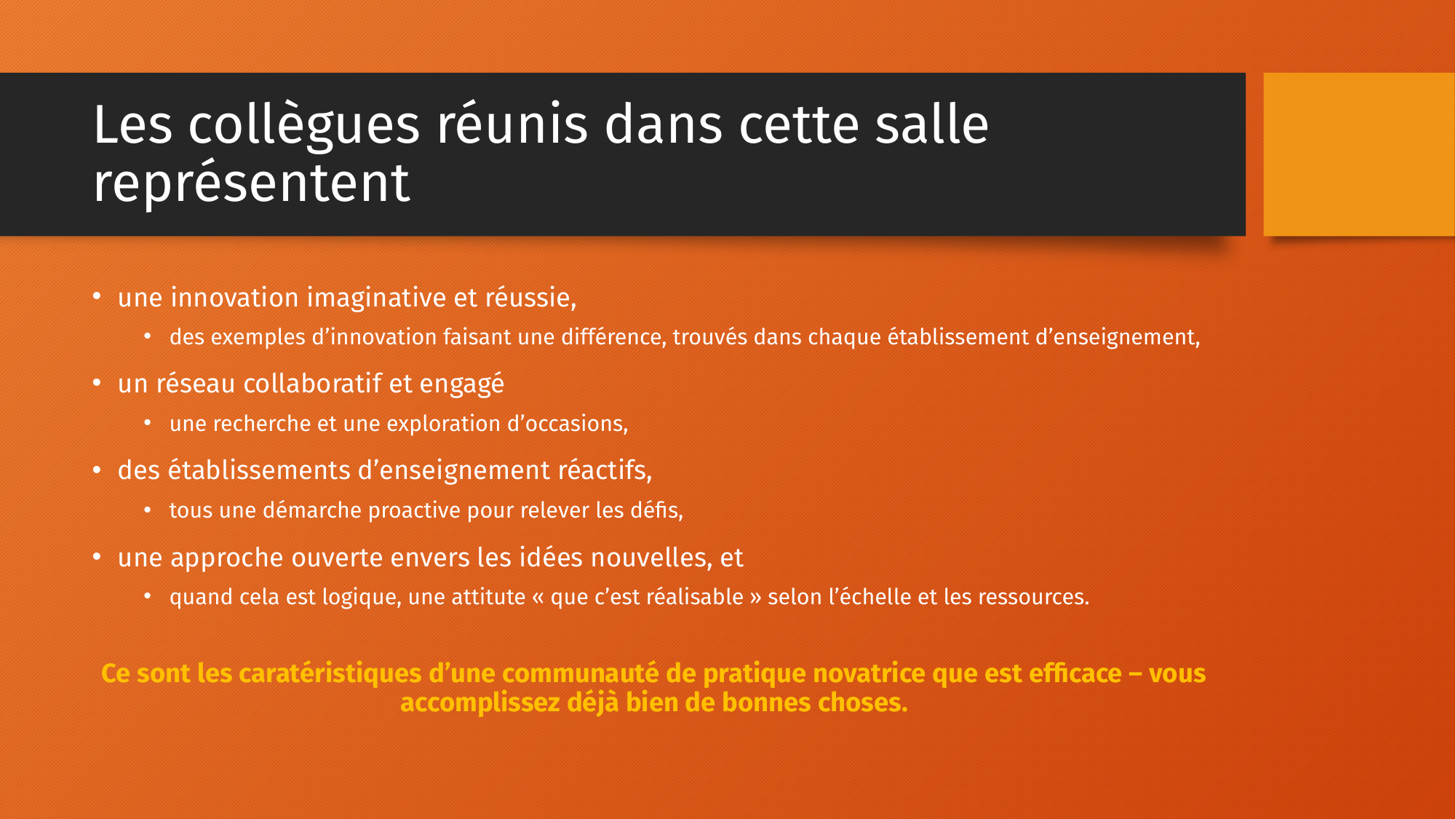

# Les collègues réunis dans cette salle représentent
une innovation imaginative et réussie,
des exemples d’innovation faisant une différence, trouvés dans chaque établissement d’enseignement,
un réseau collaboratif et engagé
une recherche et une exploration d’occasions,
des établissements d’enseignement réactifs,
tous une démarche proactive pour relever les défis,
une approche ouverte envers les idées nouvelles, et
quand cela est logique, une attitute « que c’est réalisable » selon l’échelle et les ressources.

Ce sont les caratéristiques d’une communauté de pratique novatrice que est efficace – vous accomplissez déjà bien de bonnes choses.